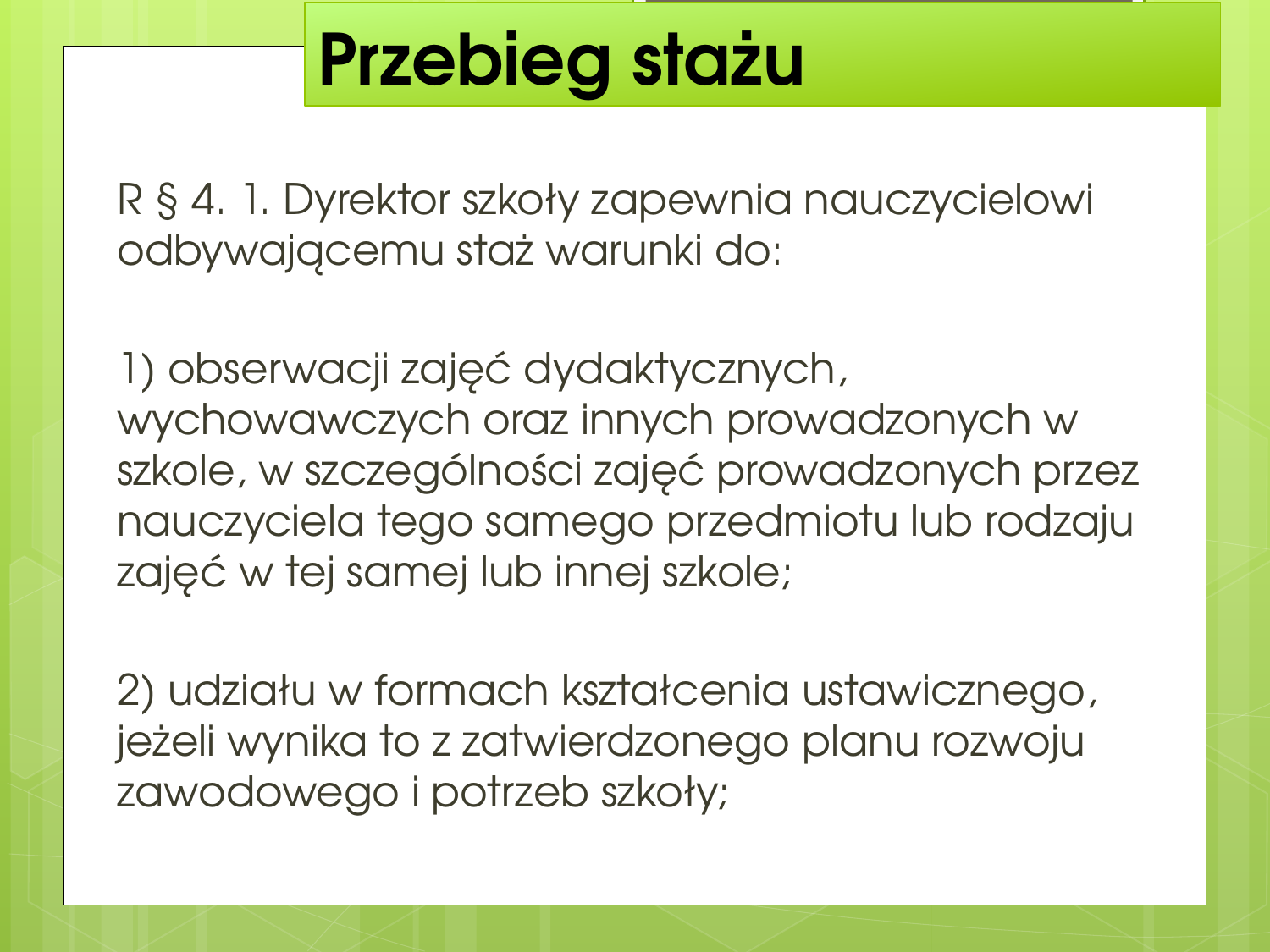

# Przebieg stażu
R § 4. 1. Dyrektor szkoły zapewnia nauczycielowi odbywającemu staż warunki do:

1) obserwacji zajęć dydaktycznych, wychowawczych oraz innych prowadzonych w szkole, w szczególności zajęć prowadzonych przez nauczyciela tego samego przedmiotu lub rodzaju zajęć w tej samej lub innej szkole;

2) udziału w formach kształcenia ustawicznego, jeżeli wynika to z zatwierdzonego planu rozwoju zawodowego i potrzeb szkoły;